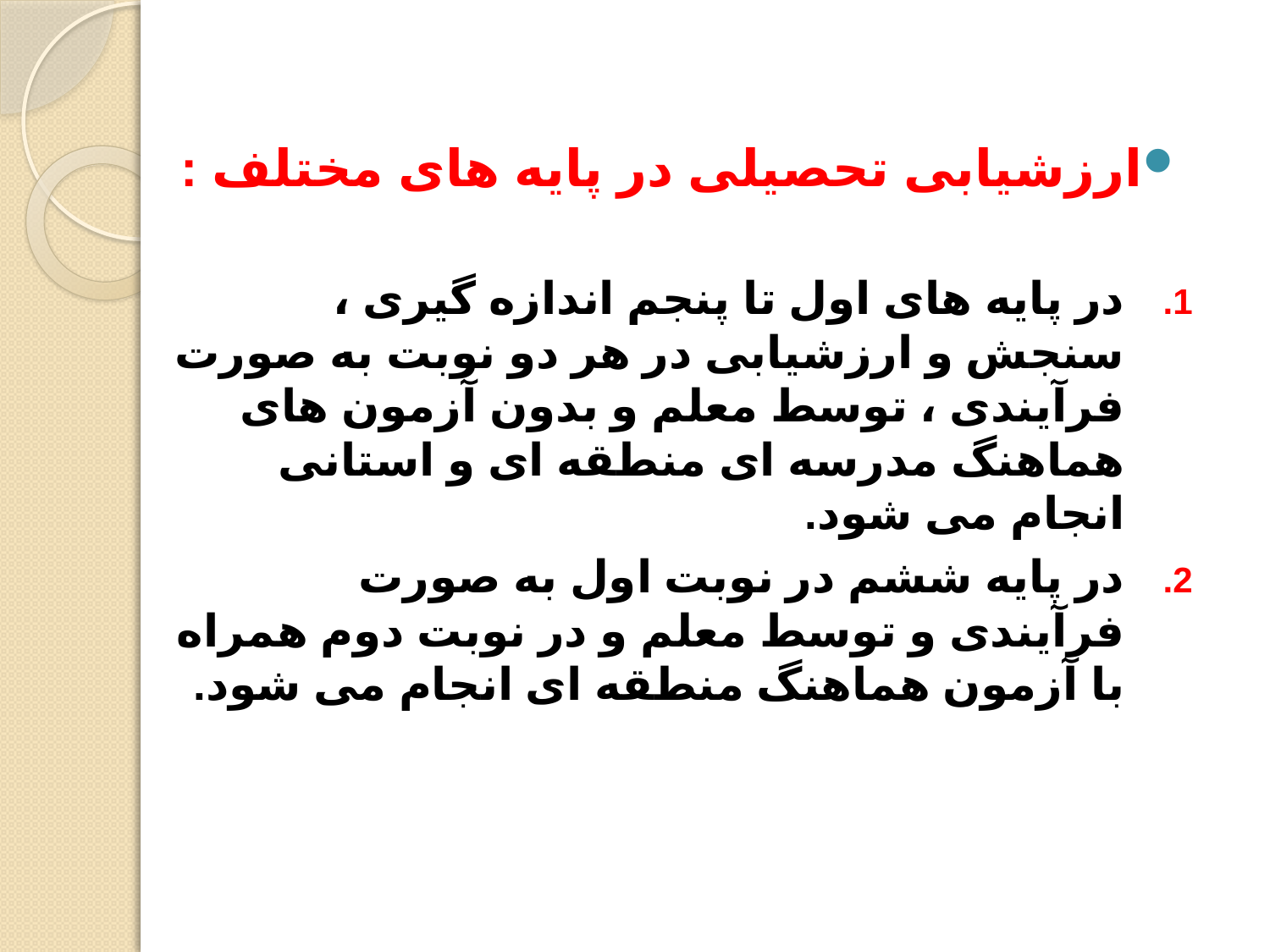

ارزشیابی تحصیلی در پایه های مختلف :

در پایه های اول تا پنجم اندازه گیری ، سنجش و ارزشیابی در هر دو نوبت به صورت فرآیندی ، توسط معلم و بدون آزمون های هماهنگ مدرسه ای منطقه ای و استانی انجام می شود.
در پایه ششم در نوبت اول به صورت فرآیندی و توسط معلم و در نوبت دوم همراه با آزمون هماهنگ منطقه ای انجام می شود.